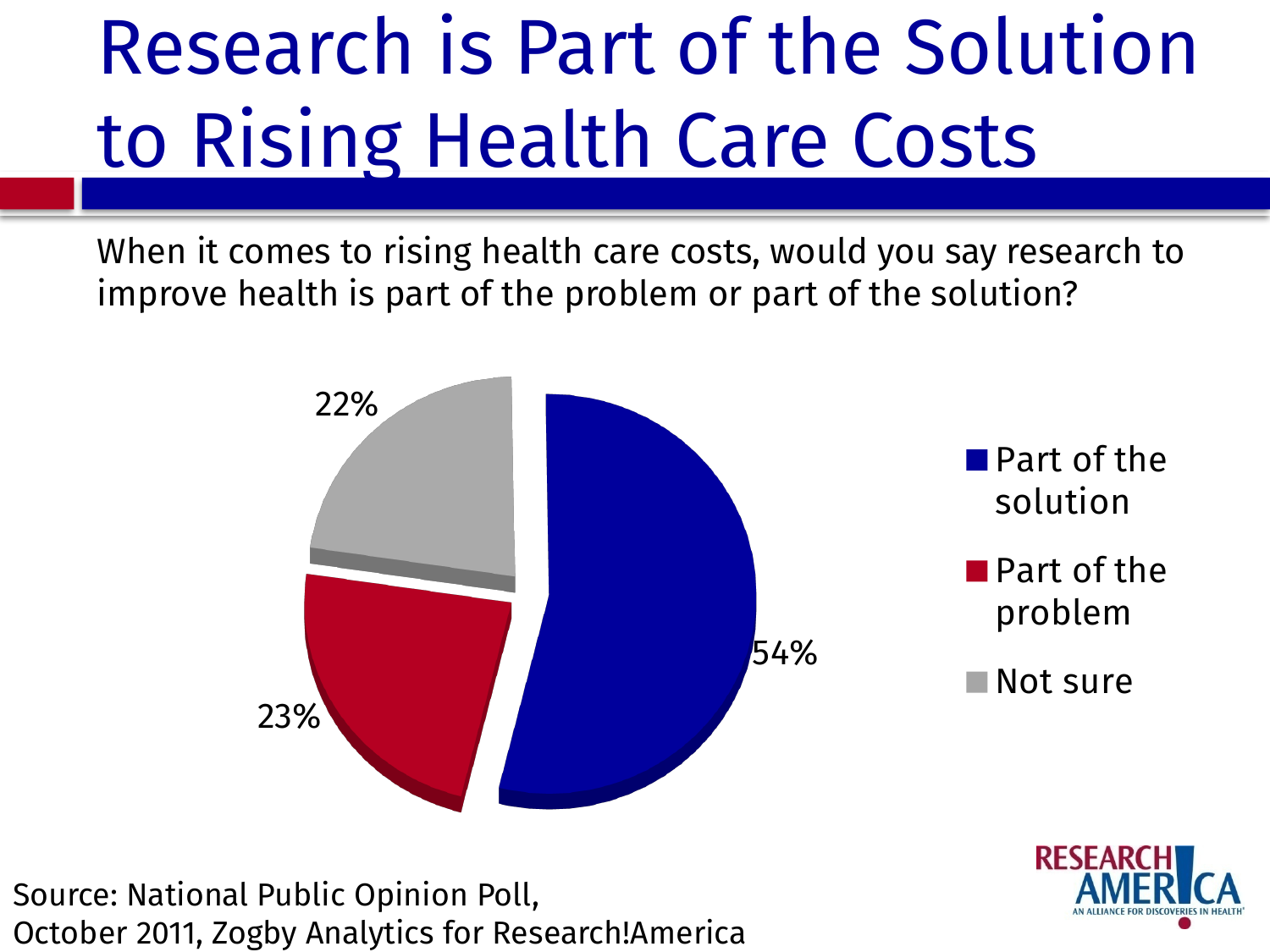

# Research is Part of the Solution to Rising Health Care Costs
When it comes to rising health care costs, would you say research to improve health is part of the problem or part of the solution?

[unsupported chart]

Source: National Public Opinion Poll,
October 2011, Zogby Analytics for Research!America